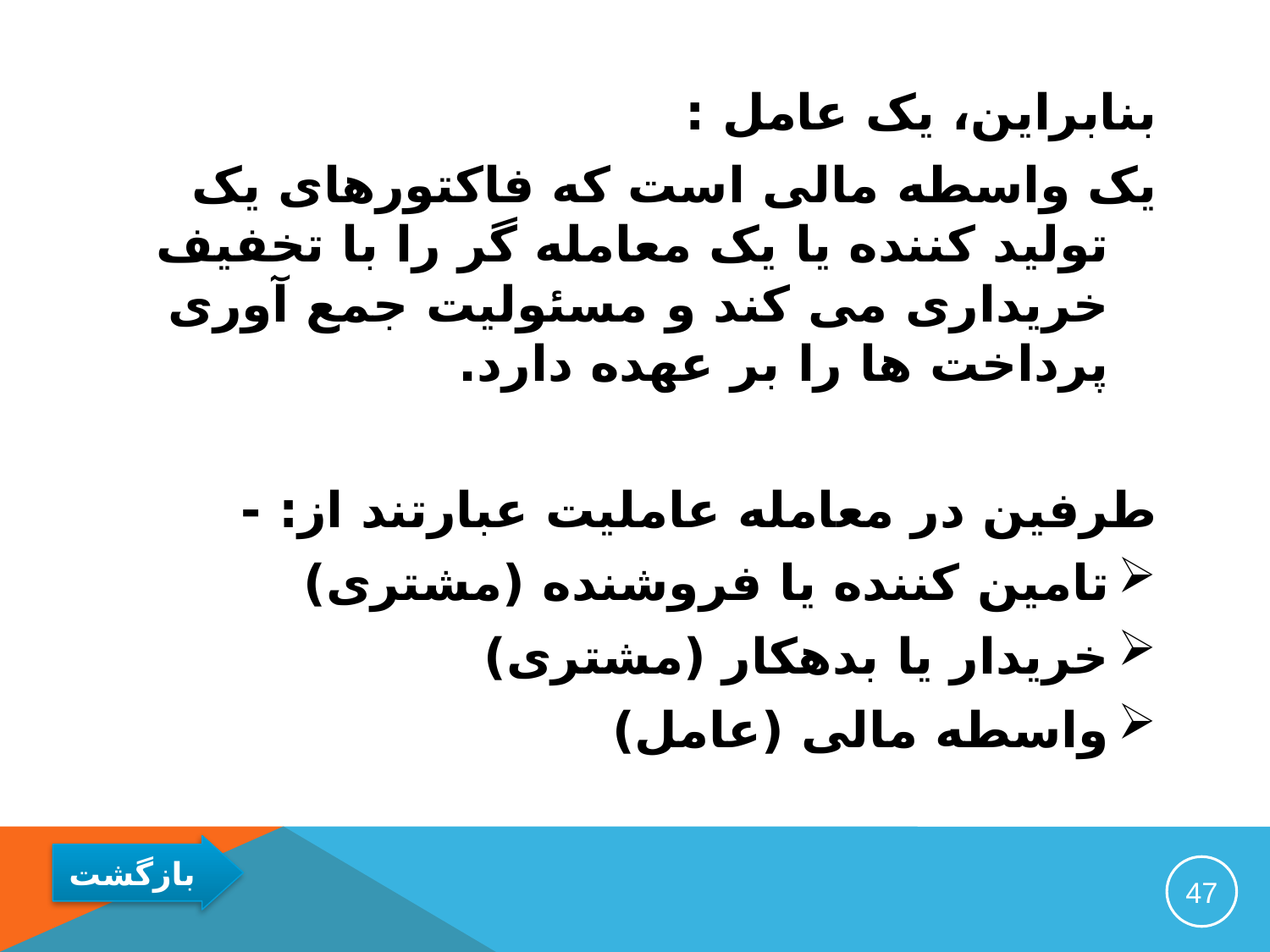

بنابراین، یک عامل :
یک واسطه مالی است که فاکتورهای یک تولید کننده یا یک معامله گر را با تخفیف خریداری می کند و مسئولیت جمع آوری پرداخت ها را بر عهده دارد.

طرفین در معامله عاملیت عبارتند از: -
تامین کننده یا فروشنده (مشتری)
خریدار یا بدهکار (مشتری)
واسطه مالی (عامل)
47